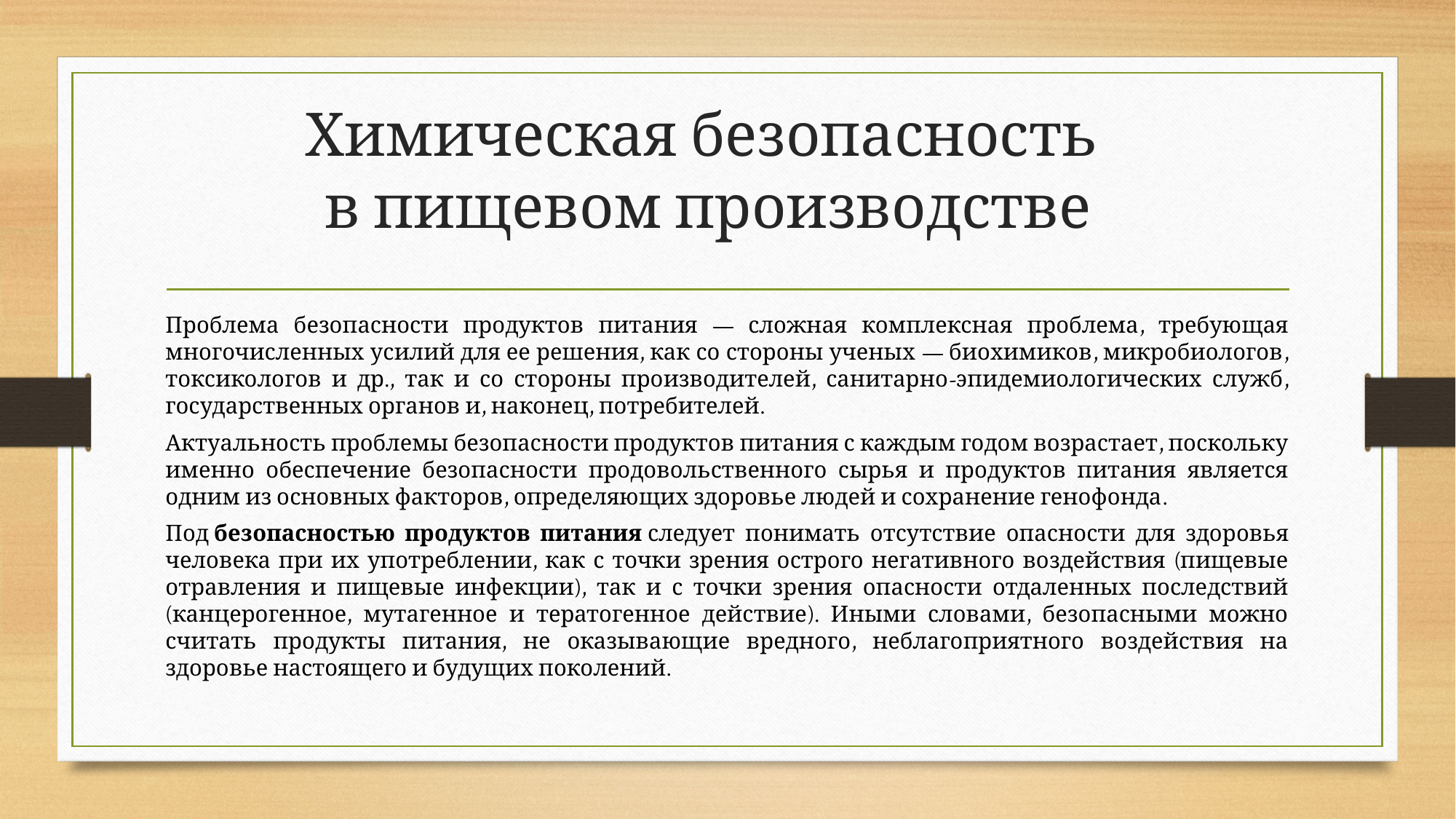

# Химическая безопасность в пищевом производстве
Проблема безопасности продуктов питания — сложная комплексная проблема, требующая многочисленных усилий для ее решения, как со стороны ученых — биохимиков, микробиологов, токсикологов и др., так и со стороны производителей, санитарно-эпидемиологических служб, государственных органов и, наконец, потребителей.
Актуальность проблемы безопасности продуктов питания с каждым годом возрастает, поскольку именно обеспечение безопасности продовольственного сырья и продуктов питания является одним из основных факторов, определяющих здоровье людей и сохранение генофонда.
Под безопасностью продуктов питания следует понимать отсутствие опасности для здоровья человека при их употреблении, как с точки зрения острого негативного воздействия (пищевые отравления и пищевые инфекции), так и с точки зрения опасности отдаленных последствий (канцерогенное, мутагенное и тератогенное действие). Иными словами, безопасными можно считать продукты питания, не оказывающие вредного, неблагоприятного воздействия на здоровье настоящего и будущих поколений.